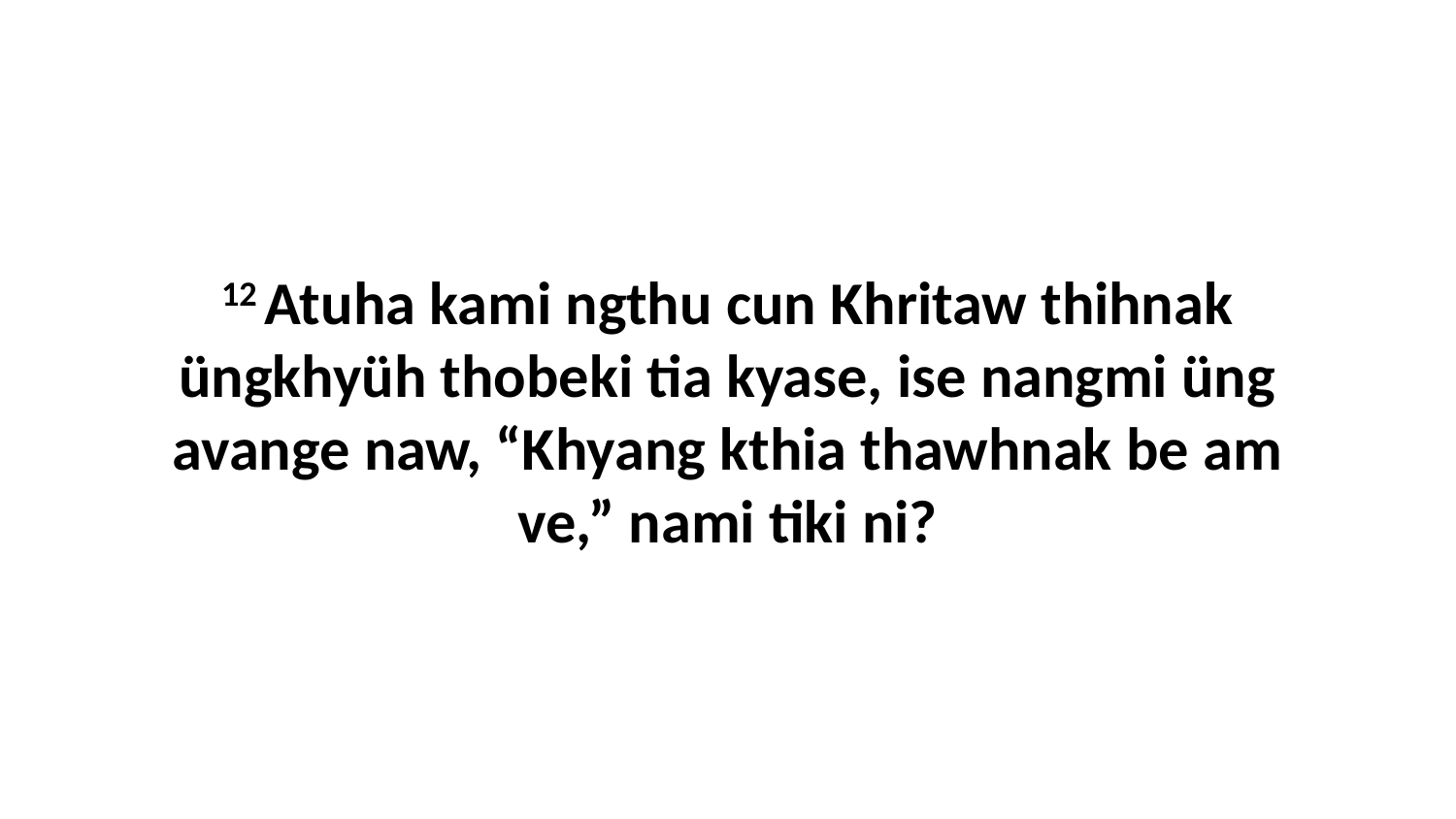

12 Atuha kami ngthu cun Khritaw thihnak üngkhyüh thobeki tia kyase, ise nangmi üng avange naw, “Khyang kthia thawhnak be am ve,” nami tiki ni?